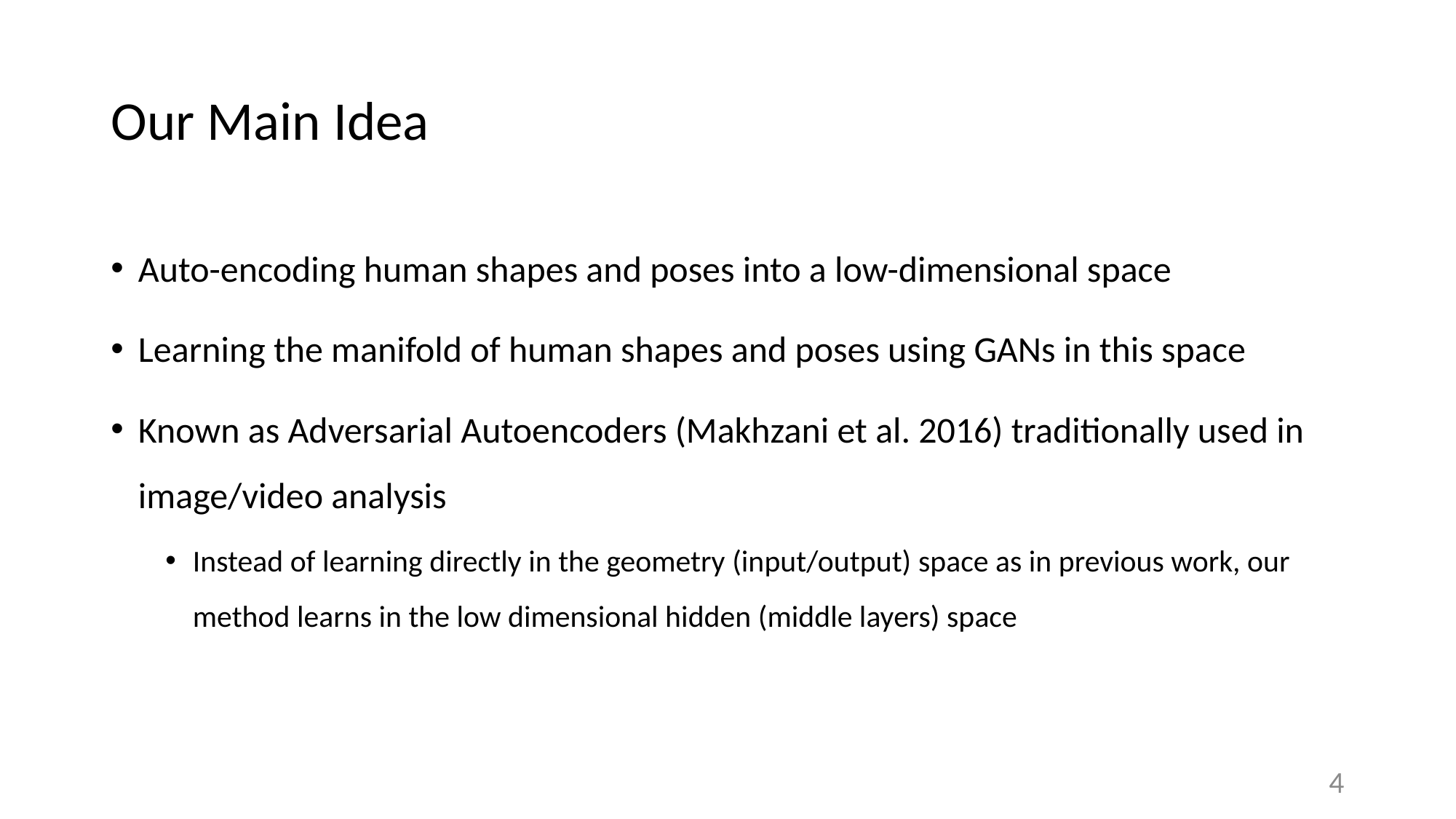

# Our Main Idea
Auto-encoding human shapes and poses into a low-dimensional space
Learning the manifold of human shapes and poses using GANs in this space
Known as Adversarial Autoencoders (Makhzani et al. 2016) traditionally used in image/video analysis
Instead of learning directly in the geometry (input/output) space as in previous work, our method learns in the low dimensional hidden (middle layers) space

4